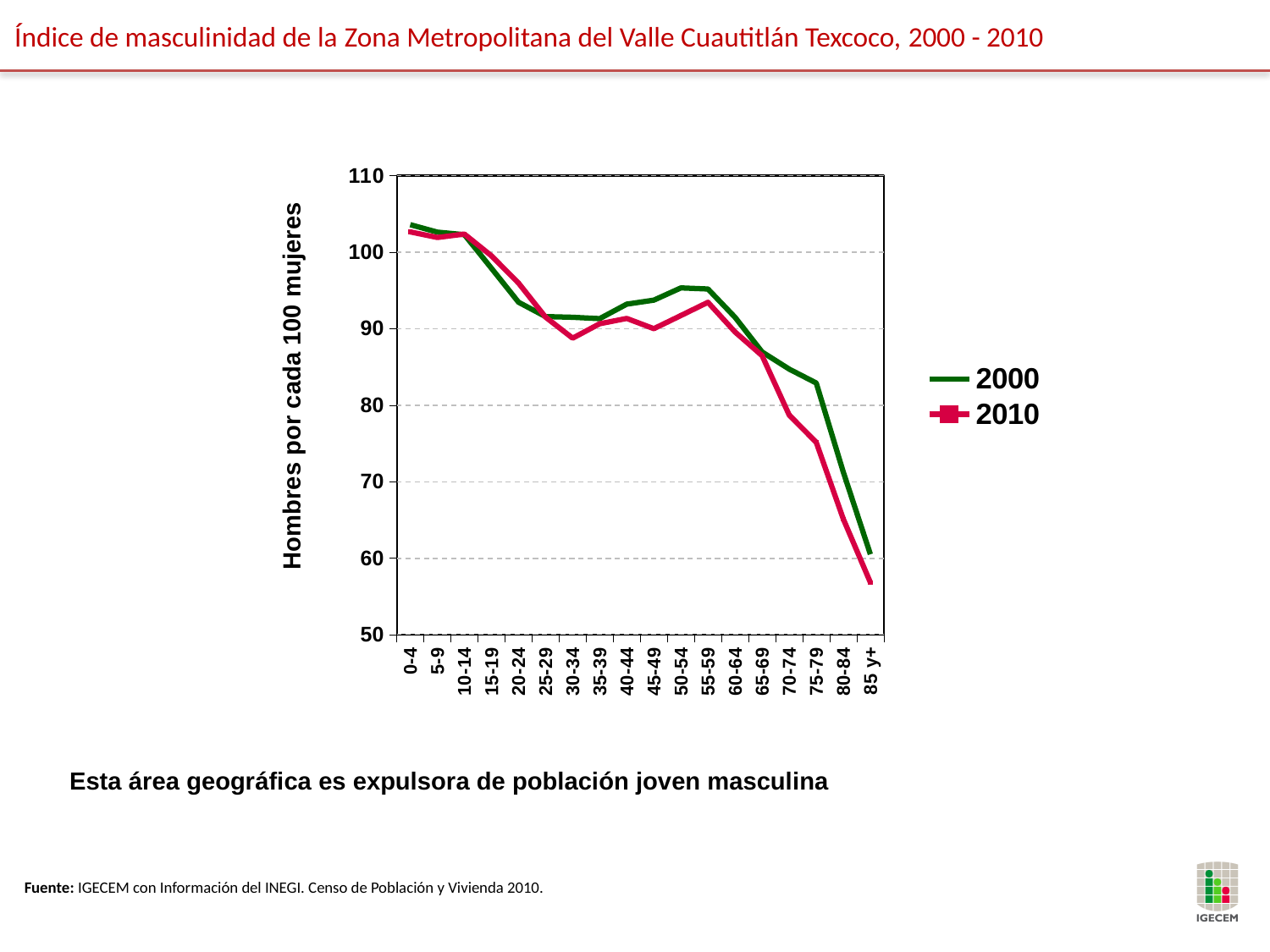

Índice de masculinidad de la Zona Metropolitana del Valle Cuautitlán Texcoco, 2000 - 2010

### Chart

| Category | 2000 | 2010 |
|---|---|---|
|   0-4 | 103.57745331859694 | 102.63730313582344 |
|  5-9 | 102.61066433978728 | 101.90670322534095 |
|  10-14 | 102.27644381882848 | 102.3531138398317 |
| 15-19 | 97.88685966995618 | 99.51143006511097 |
| 20-24 | 93.44791268492237 | 95.94821244666764 |
| 25-29 | 91.57548323484028 | 91.50133849686273 |
| 30-34 | 91.48266298169273 | 88.75828260518234 |
| 35-39 | 91.30782346200073 | 90.64515765892538 |
| 40-44 | 93.19975734708834 | 91.3334060778002 |
| 45-49 | 93.72525796990622 | 89.9963508492569 |
| 50-54 | 95.32599734757518 | 91.71446255415721 |
| 55-59 | 95.1783249062005 | 93.44151849790562 |
| 60-64 | 91.4869766605683 | 89.56826315388714 |
| 65-69 | 86.95386406636588 | 86.47448925018718 |
| 70-74 | 84.71885242412634 | 78.71526379379783 |
| 75-79 | 82.90412169412359 | 75.14279885760914 |
| 80-84 | 71.26484560570071 | 65.13475619255335 |
| 85 y+ | 60.51965209732467 | 56.839352835430624 |
Hombres por cada 100 mujeres
Esta área geográfica es expulsora de población joven masculina
Fuente: IGECEM con Información del INEGI. Censo de Población y Vivienda 2010.